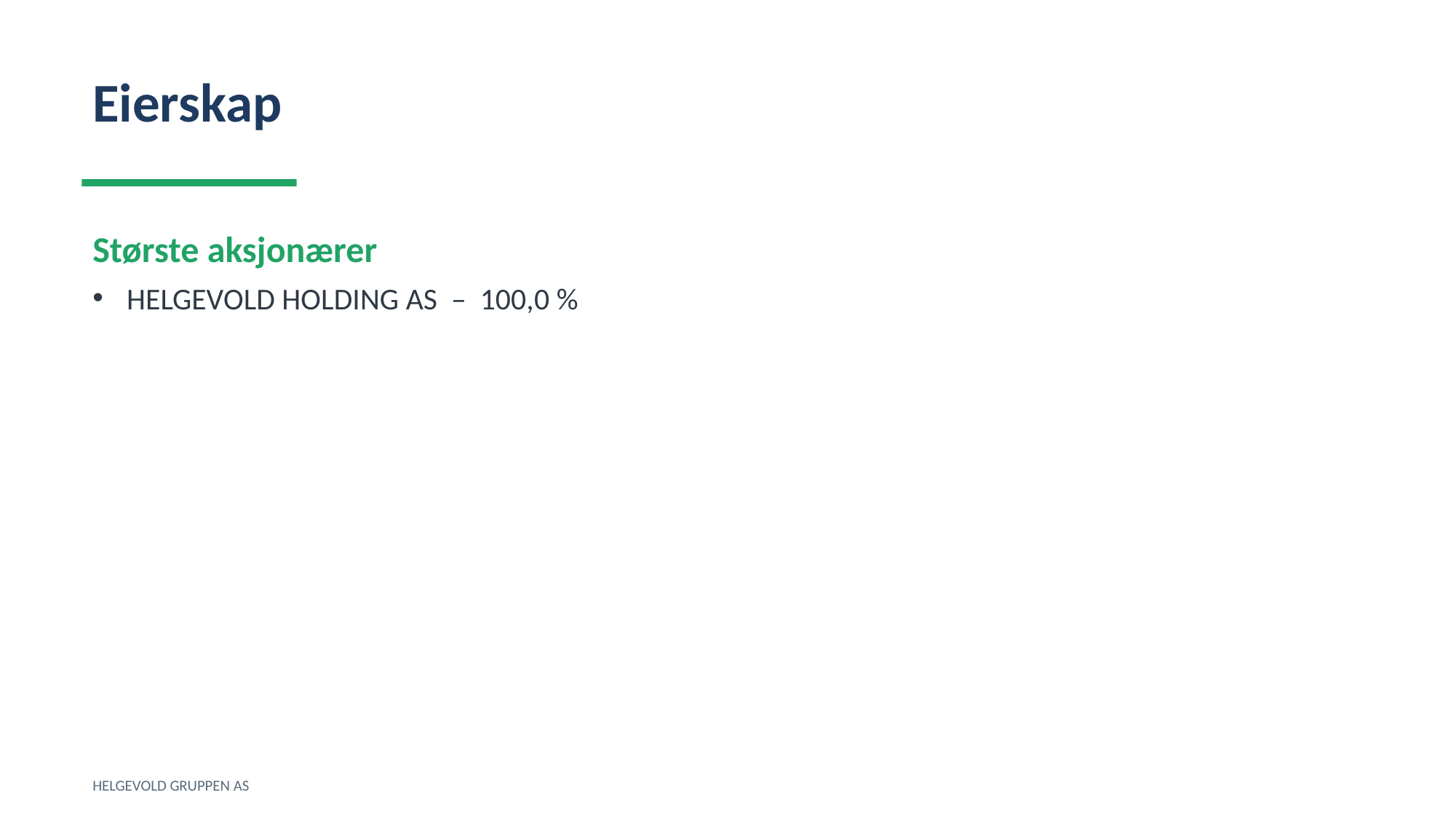

Eierskap

Største aksjonærer
HELGEVOLD HOLDING AS  –  100,0 %
HELGEVOLD GRUPPEN AS